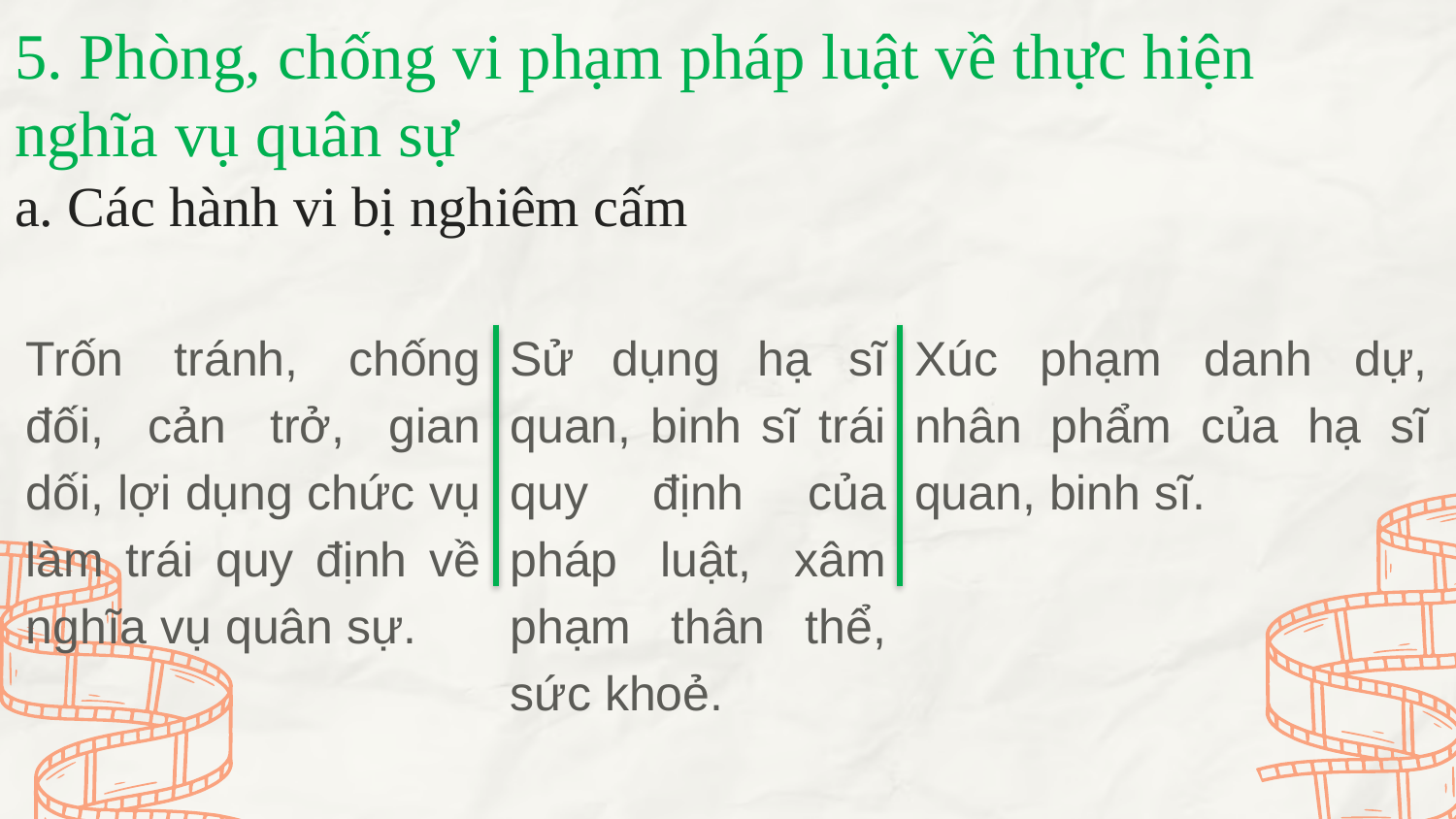

# 5. Phòng, chống vi phạm pháp luật về thực hiện nghĩa vụ quân sự a. Các hành vi bị nghiêm cấm
Trốn tránh, chống đối, cản trở, gian dối, lợi dụng chức vụ làm trái quy định về nghĩa vụ quân sự.
Sử dụng hạ sĩ quan, binh sĩ trái quy định của pháp luật, xâm phạm thân thể, sức khoẻ.
Xúc phạm danh dự, nhân phẩm của hạ sĩ quan, binh sĩ.